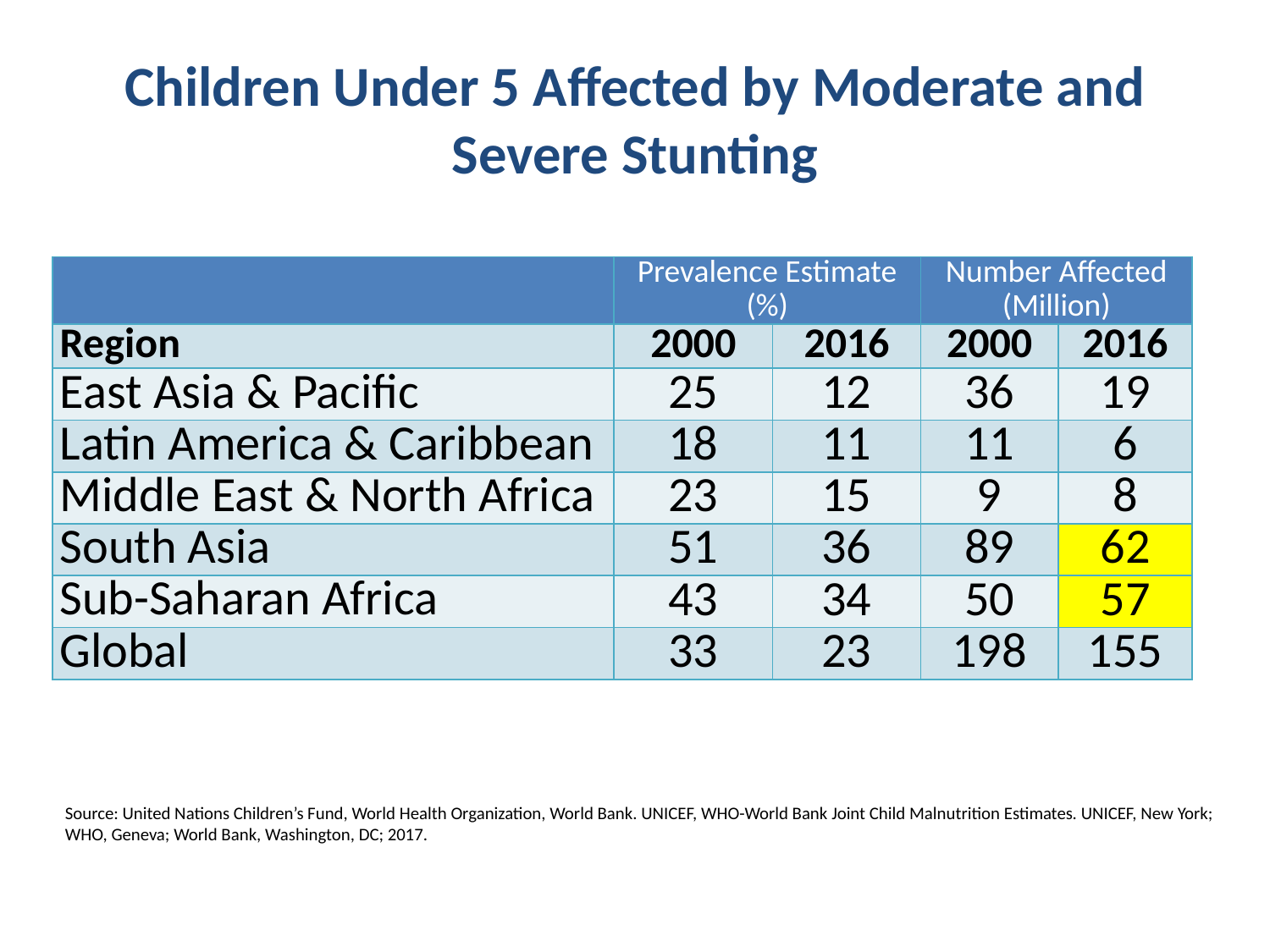

# Children Under 5 Affected by Moderate and Severe Stunting
|  | Prevalence Estimate (%) |  | Number Affected (Million) |  |
| --- | --- | --- | --- | --- |
| Region | 2000 | 2016 | 2000 | 2016 |
| East Asia & Pacific | 25 | 12 | 36 | 19 |
| Latin America & Caribbean | 18 | 11 | 11 | 6 |
| Middle East & North Africa | 23 | 15 | 9 | 8 |
| South Asia | 51 | 36 | 89 | 62 |
| Sub-Saharan Africa | 43 | 34 | 50 | 57 |
| Global | 33 | 23 | 198 | 155 |
Source: United Nations Children’s Fund, World Health Organization, World Bank. UNICEF, WHO-World Bank Joint Child Malnutrition Estimates. UNICEF, New York; WHO, Geneva; World Bank, Washington, DC; 2017.